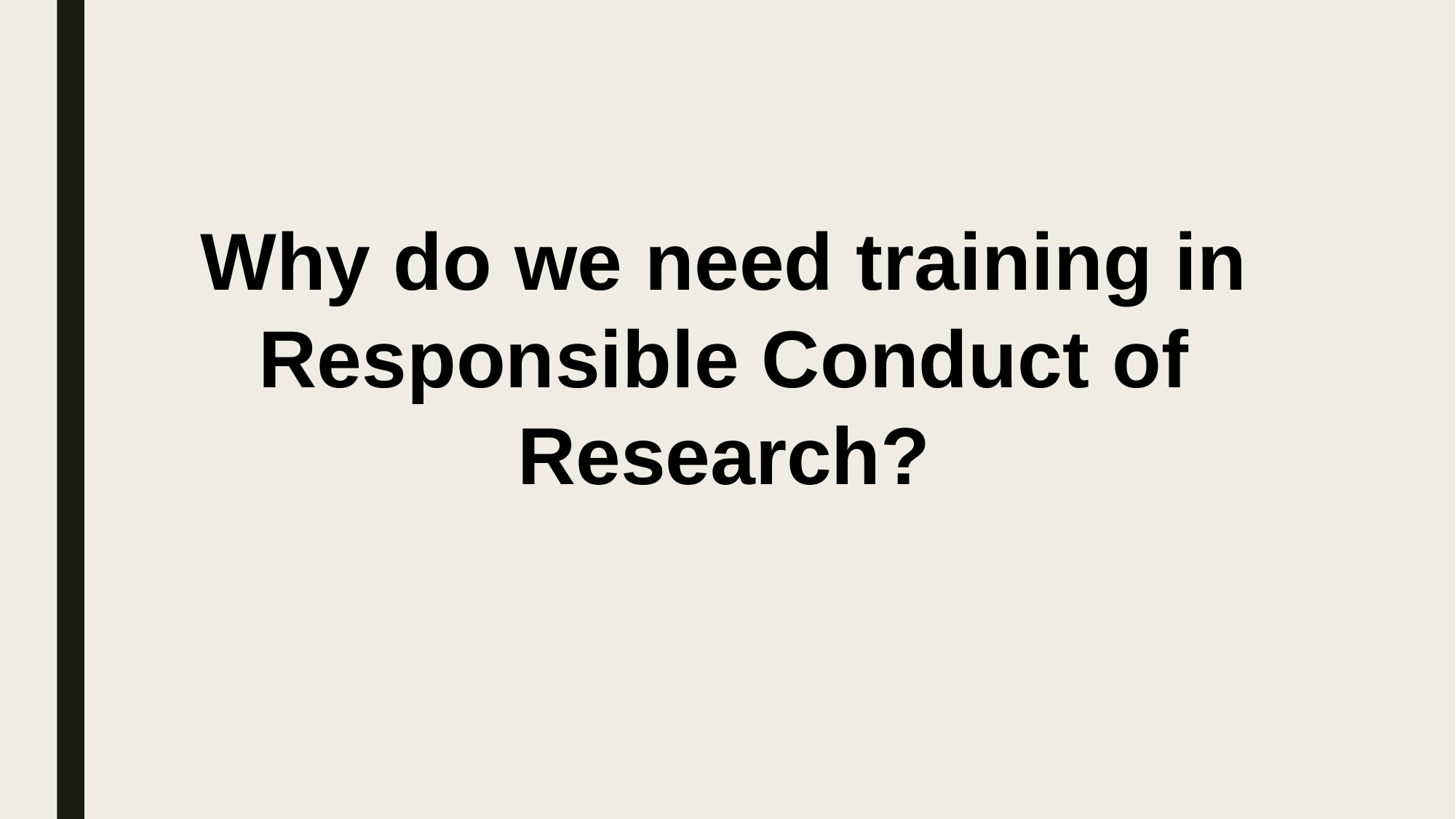

Why do we need training in Responsible Conduct of Research?